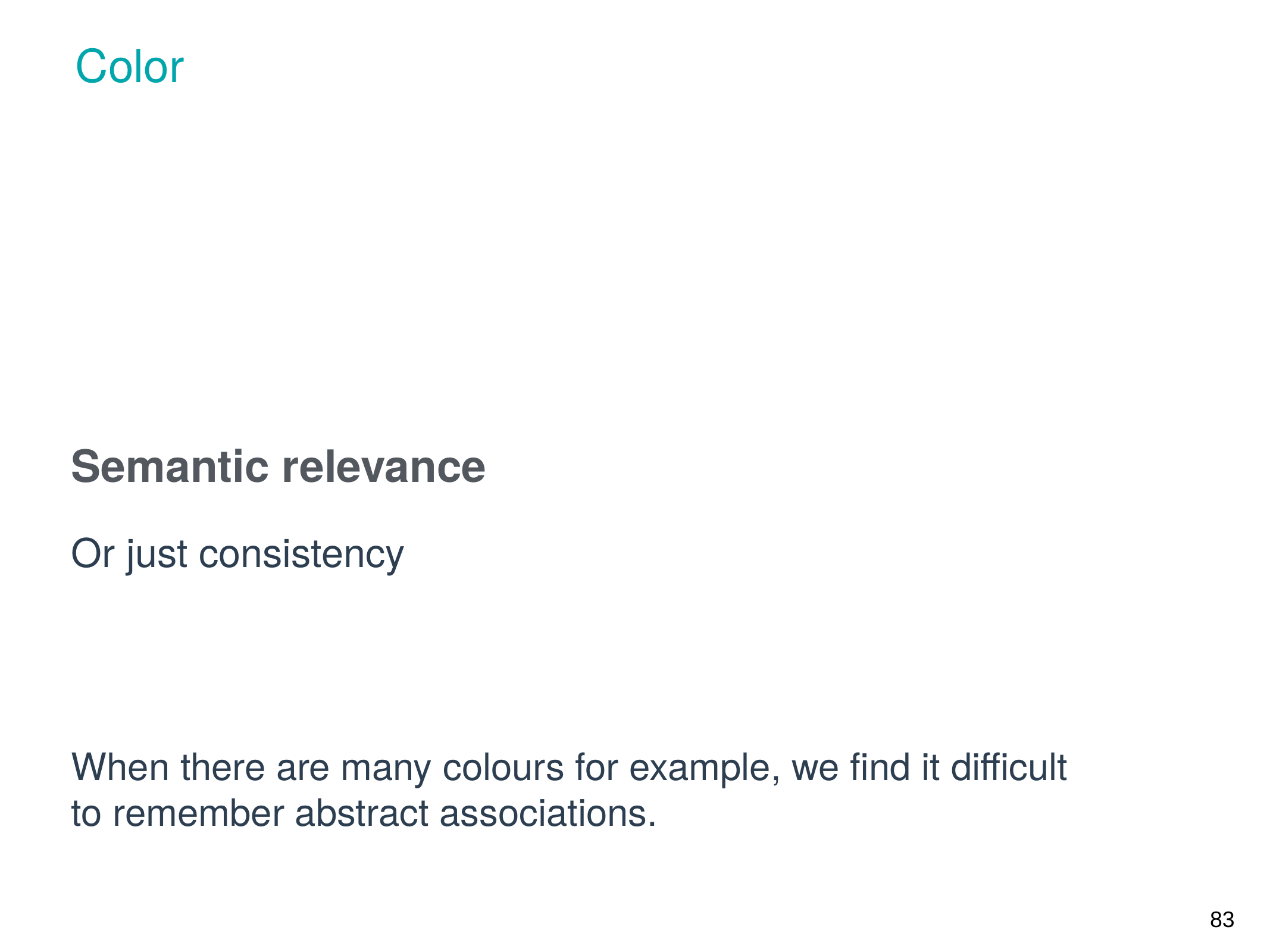

Color
# Semantic relevance
Or just consistency
When there are many colours for example, we find it difficult to remember abstract associations.
83